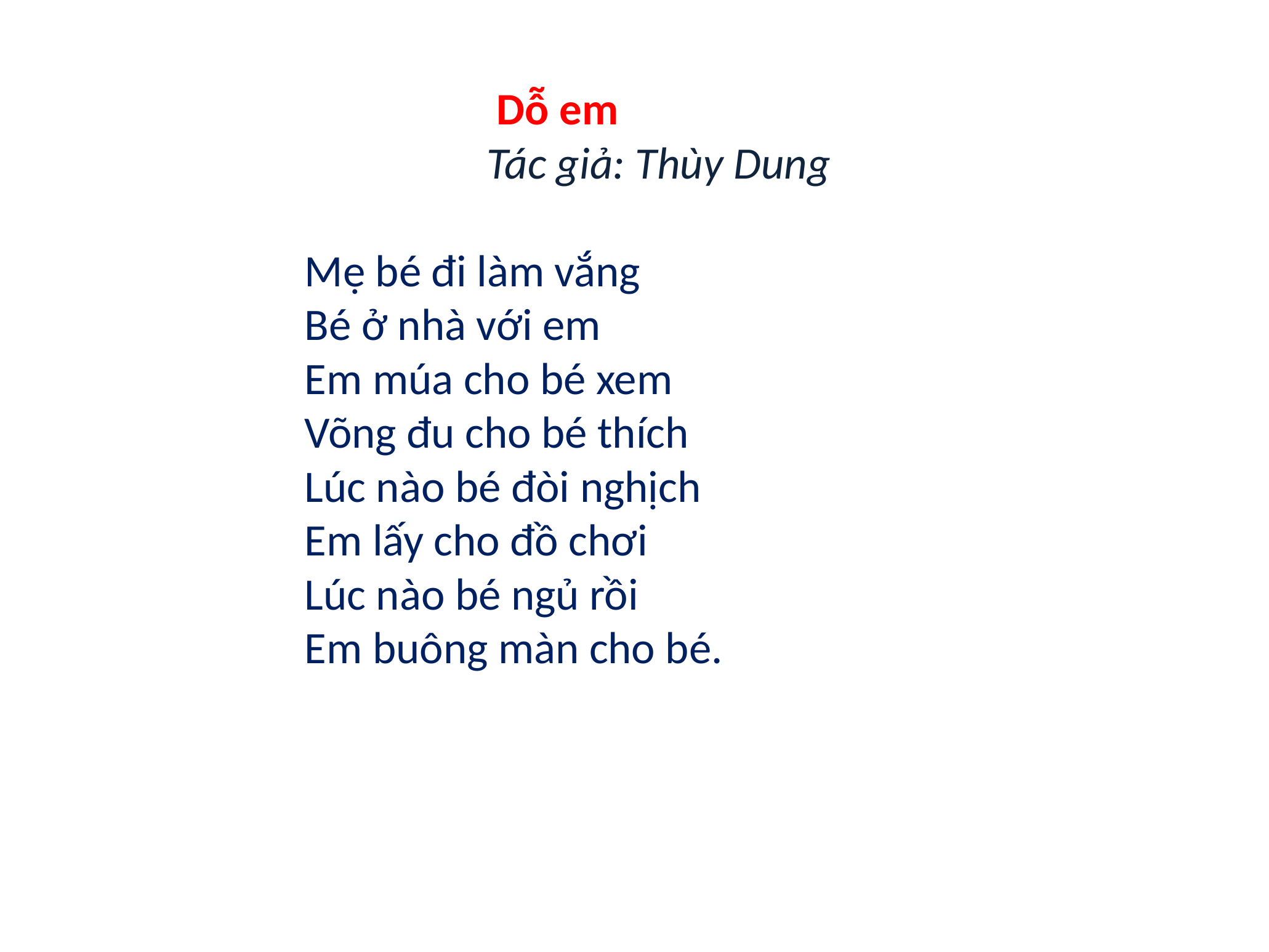

Dỗ em
                           Tác giả: Thùy Dung

	Mẹ bé đi làm vắng
	Bé ở nhà với em
	Em múa cho bé xem
	Võng đu cho bé thích
	Lúc nào bé đòi nghịch
	Em lấy cho đồ chơi
	Lúc nào bé ngủ rồi
	Em buông màn cho bé.